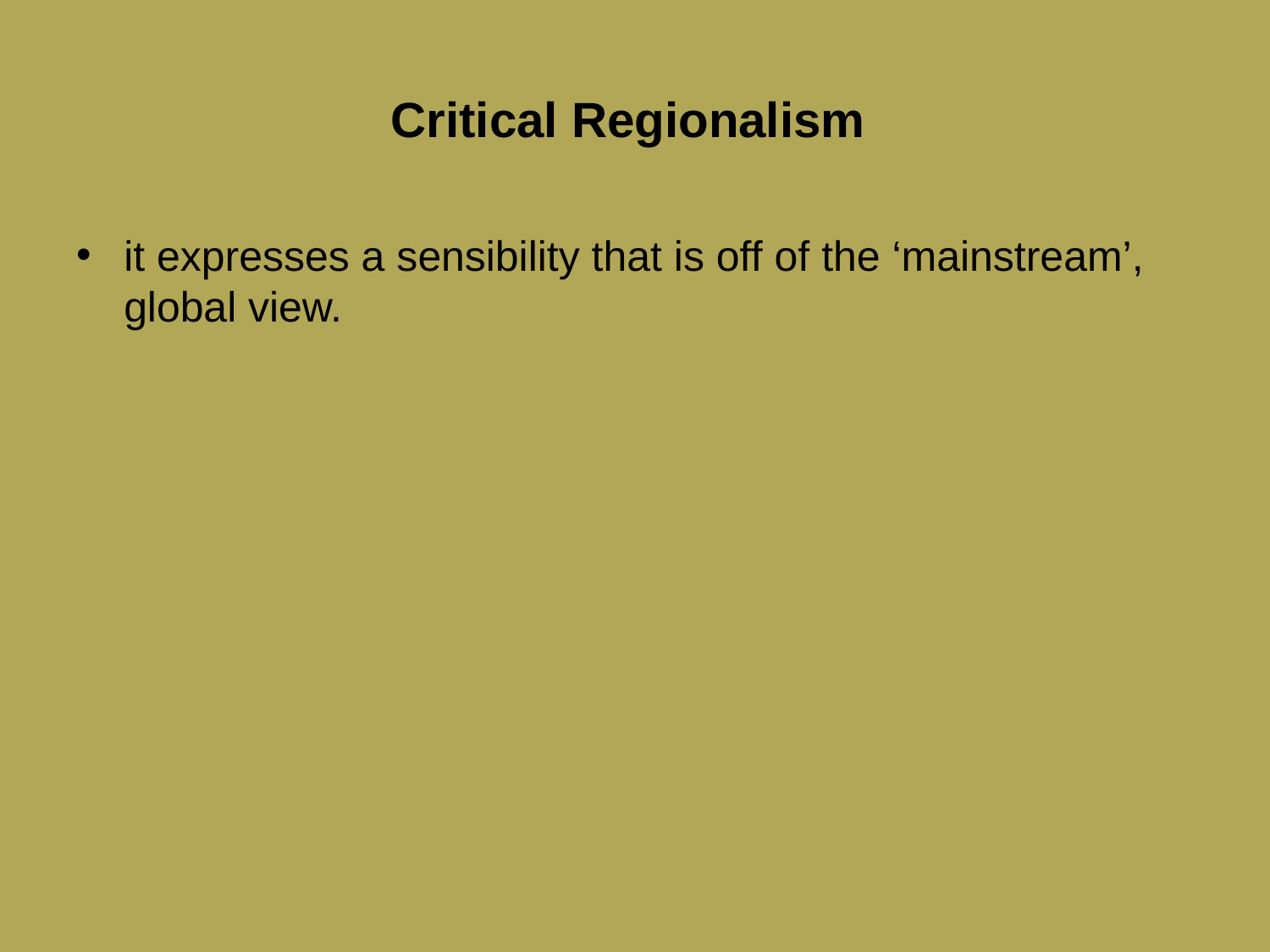

# Critical Regionalism
it expresses a sensibility that is off of the ‘mainstream’, global view.